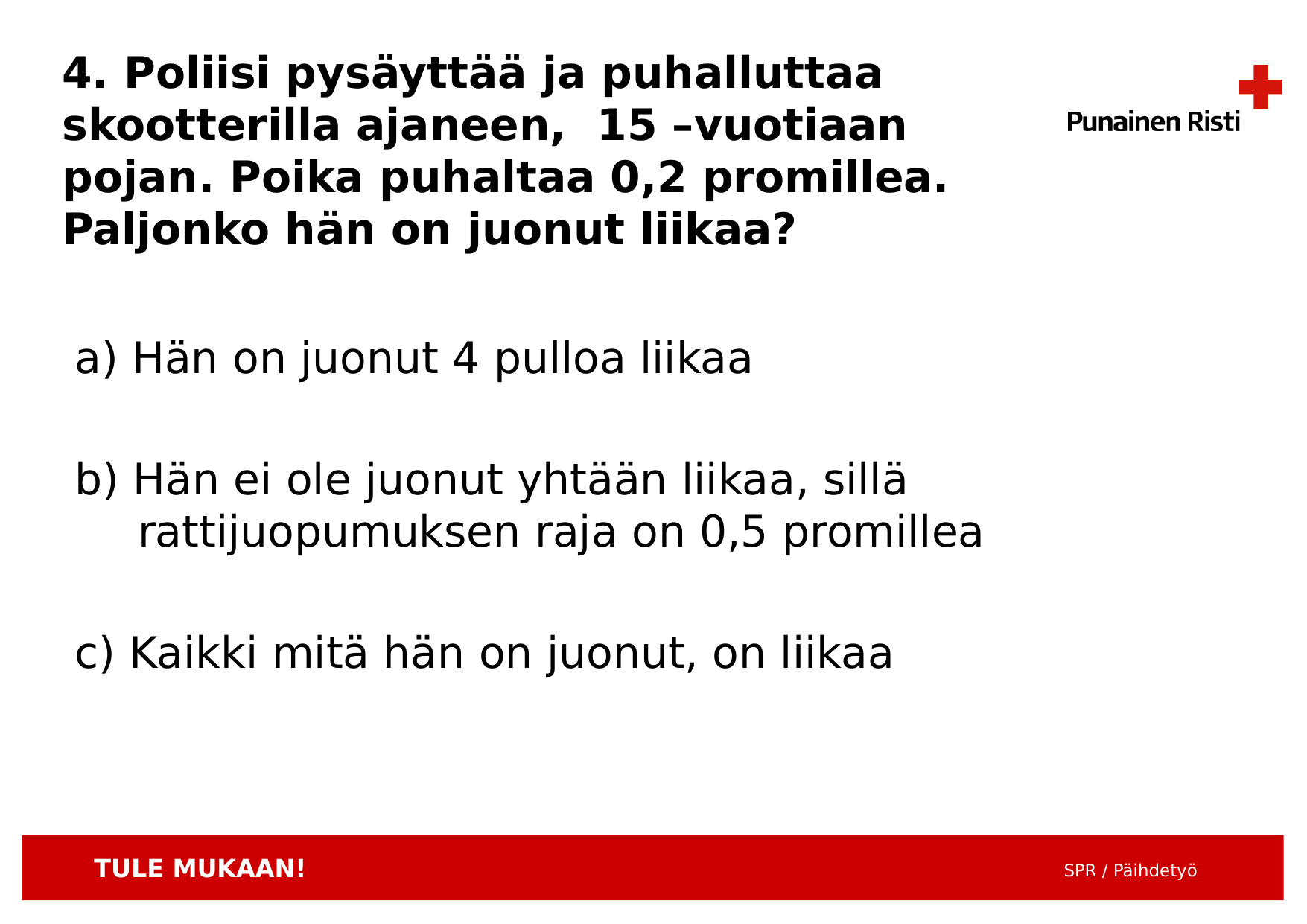

# 4. Poliisi pysäyttää ja puhalluttaa skootterilla ajaneen,  15 –vuotiaan pojan. Poika puhaltaa 0,2 promillea. Paljonko hän on juonut liikaa?
a) Hän on juonut 4 pulloa liikaa

b) Hän ei ole juonut yhtään liikaa, sillä rattijuopumuksen raja on 0,5 promillea

c) Kaikki mitä hän on juonut, on liikaa